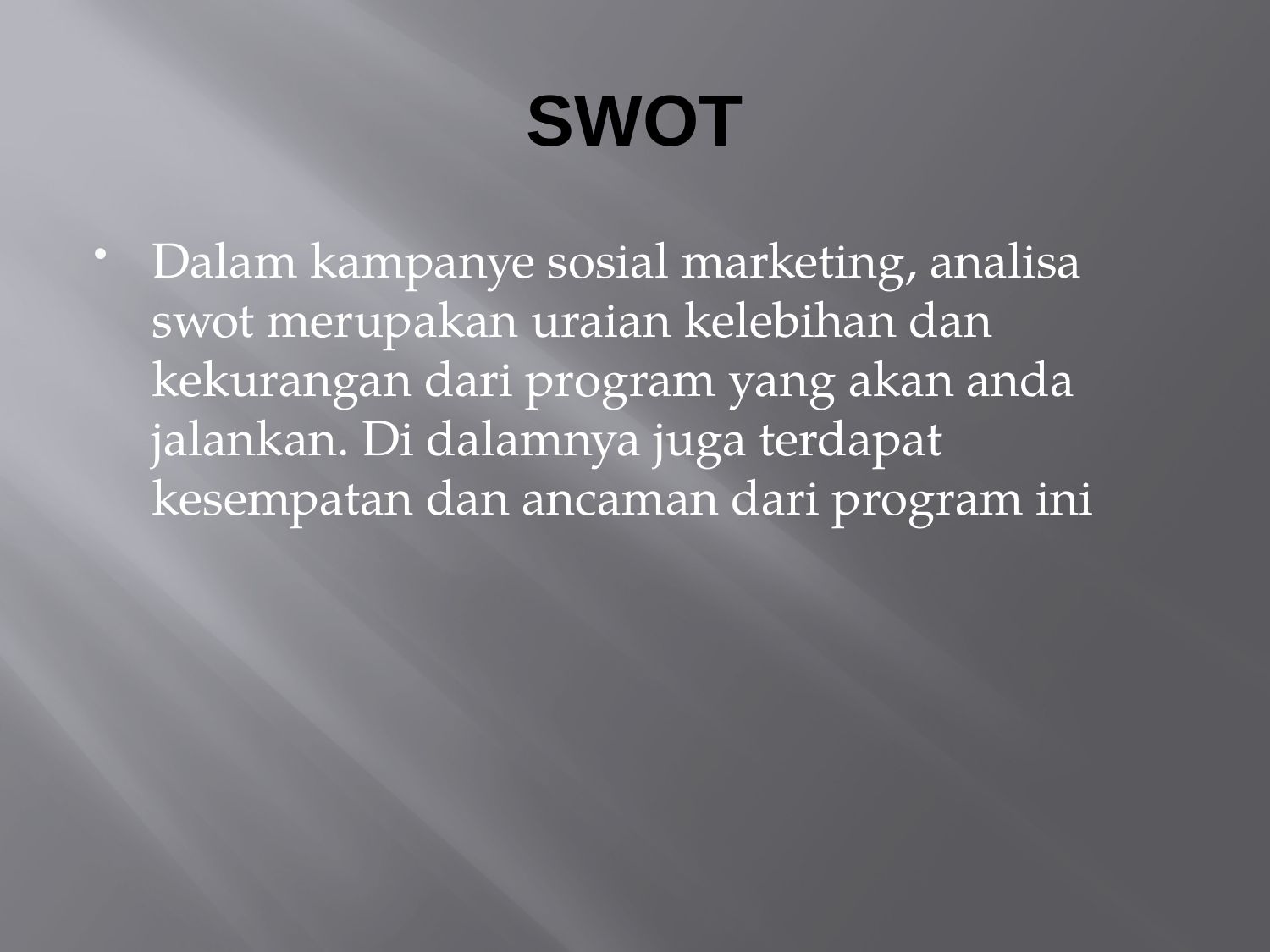

# SWOT
Dalam kampanye sosial marketing, analisa swot merupakan uraian kelebihan dan kekurangan dari program yang akan anda jalankan. Di dalamnya juga terdapat kesempatan dan ancaman dari program ini